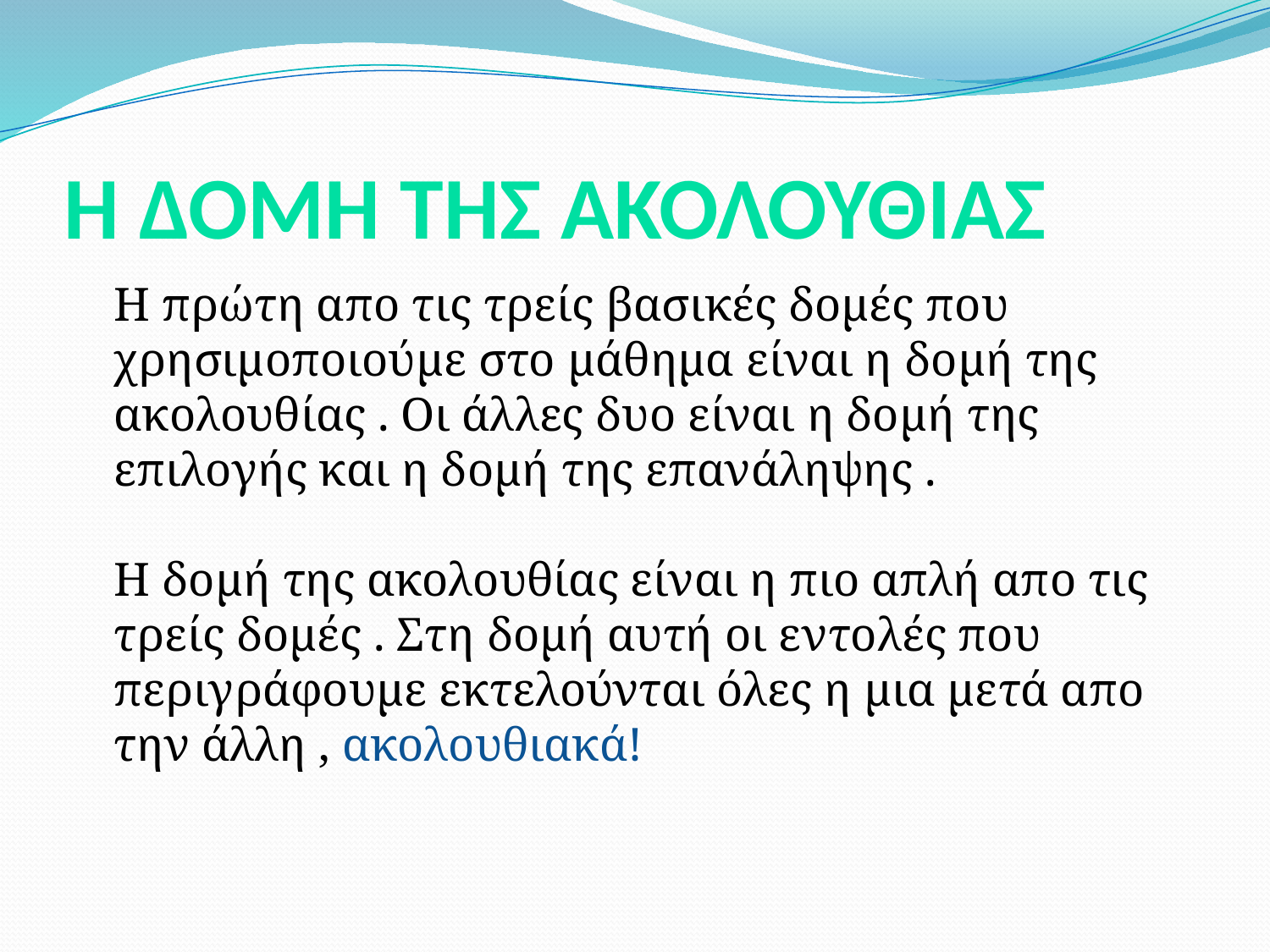

# Η δομή τησ ακολουθίασ
	Η πρώτη απο τις τρείς βασικές δομές που χρησιμοποιούμε στο μάθημα είναι η δομή της ακολουθίας . Οι άλλες δυο είναι η δομή της επιλογής και η δομή της επανάληψης .
Η δομή της ακολουθίας είναι η πιο απλή απο τις τρείς δομές . Στη δομή αυτή οι εντολές που περιγράφουμε εκτελούνται όλες η μια μετά απο την άλλη , ακολουθιακά!